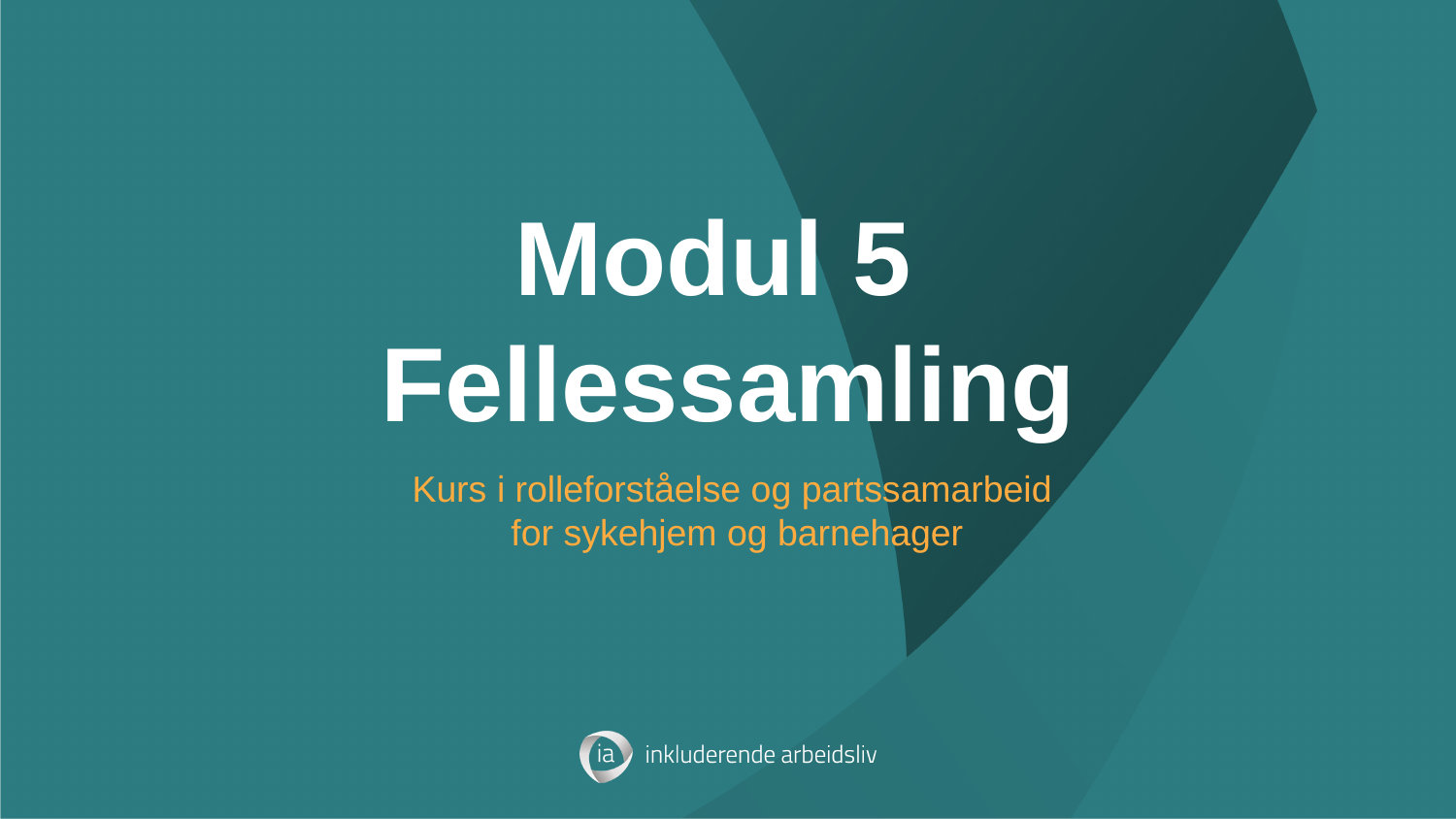

# Modul 5 Fellessamling
Kurs i rolleforståelse og partssamarbeid
for sykehjem og barnehager